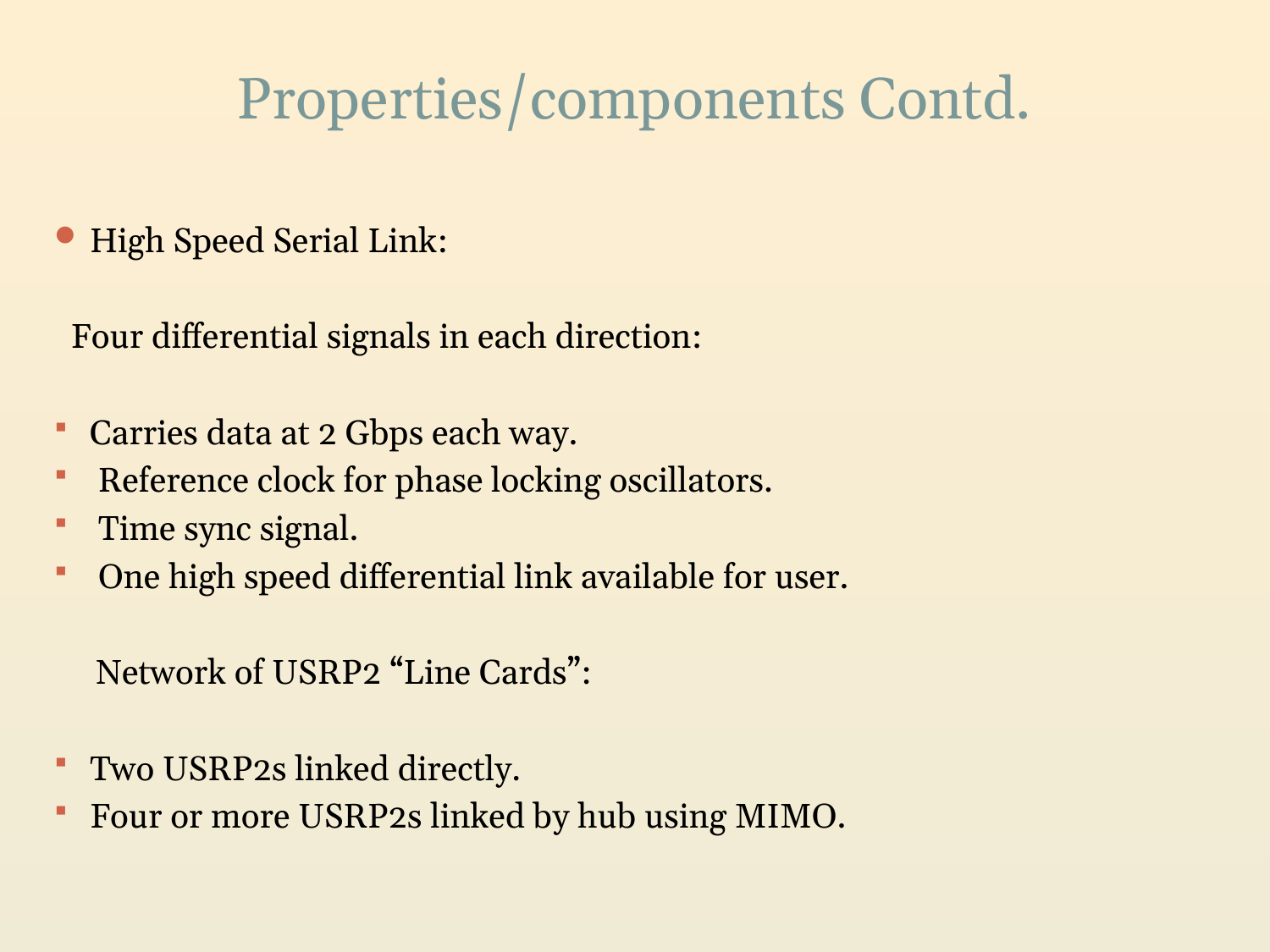

# Properties/components Contd.
High Speed Serial Link:

  Four differential signals in each direction:

Carries data at 2 Gbps each way.
 Reference clock for phase locking oscillators.
 Time sync signal.
 One high speed differential link available for user.

     Network of USRP2 “Line Cards”:

Two USRP2s linked directly.
Four or more USRP2s linked by hub using MIMO.